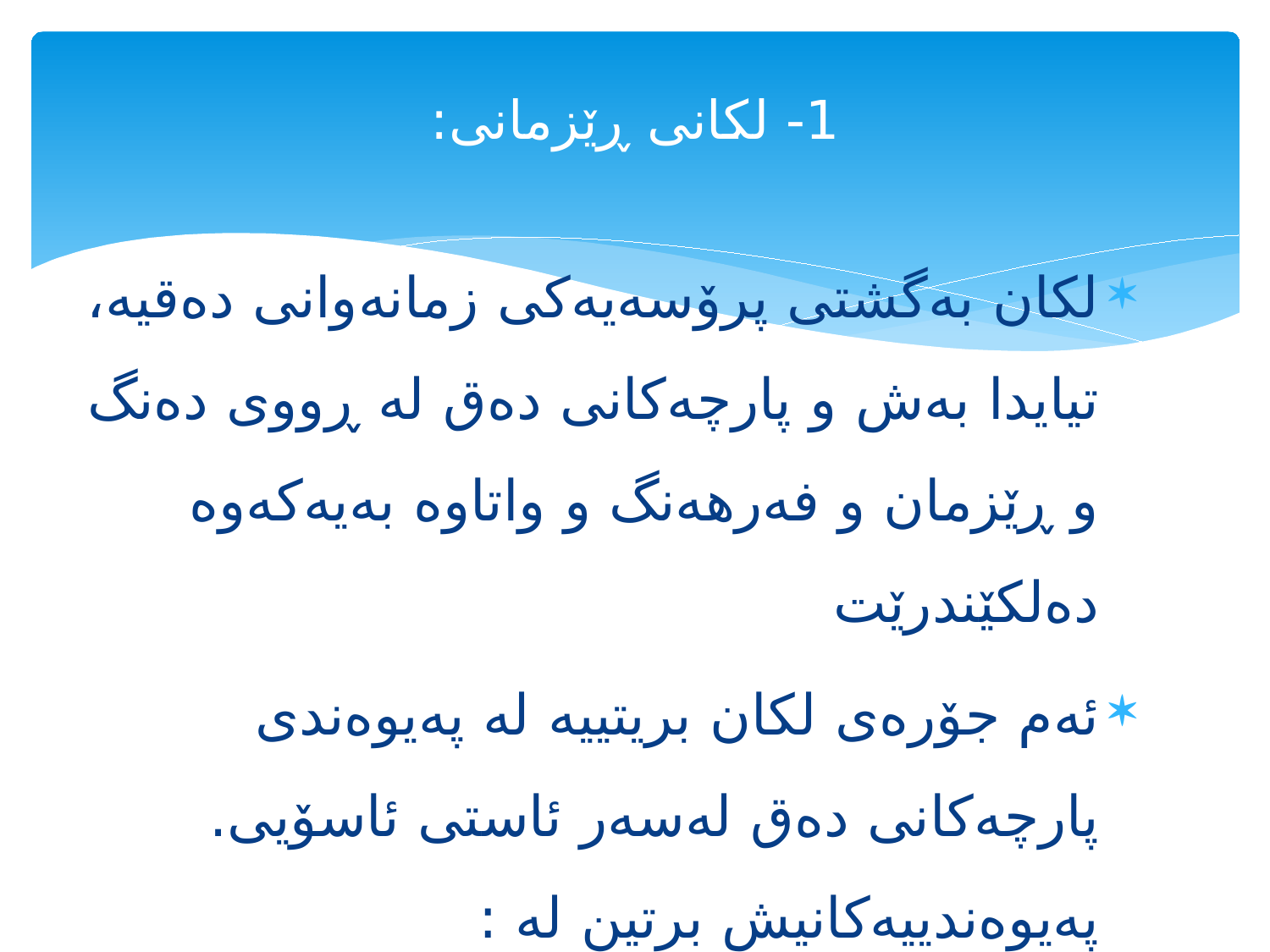

# 1- لكانی ڕێزمانی:
لكان به‌گشتی پرۆسه‌یه‌كی زمانه‌وانی ده‌قیه‌، تیایدا به‌ش و پارچه‌كانی ده‌ق له‌ ڕووی ده‌نگ و ڕێزمان و فه‌رهه‌نگ و واتاوه‌ به‌یه‌كه‌وه‌ ده‌لكێندرێت
ئه‌م جۆره‌ی لكان بریتییه‌ له‌ په‌یوه‌ندی پارچه‌كانی ده‌ق له‌سه‌ر ئاستی ئاسۆیی. په‌یوه‌ندییه‌كانیش برتین له‌ :